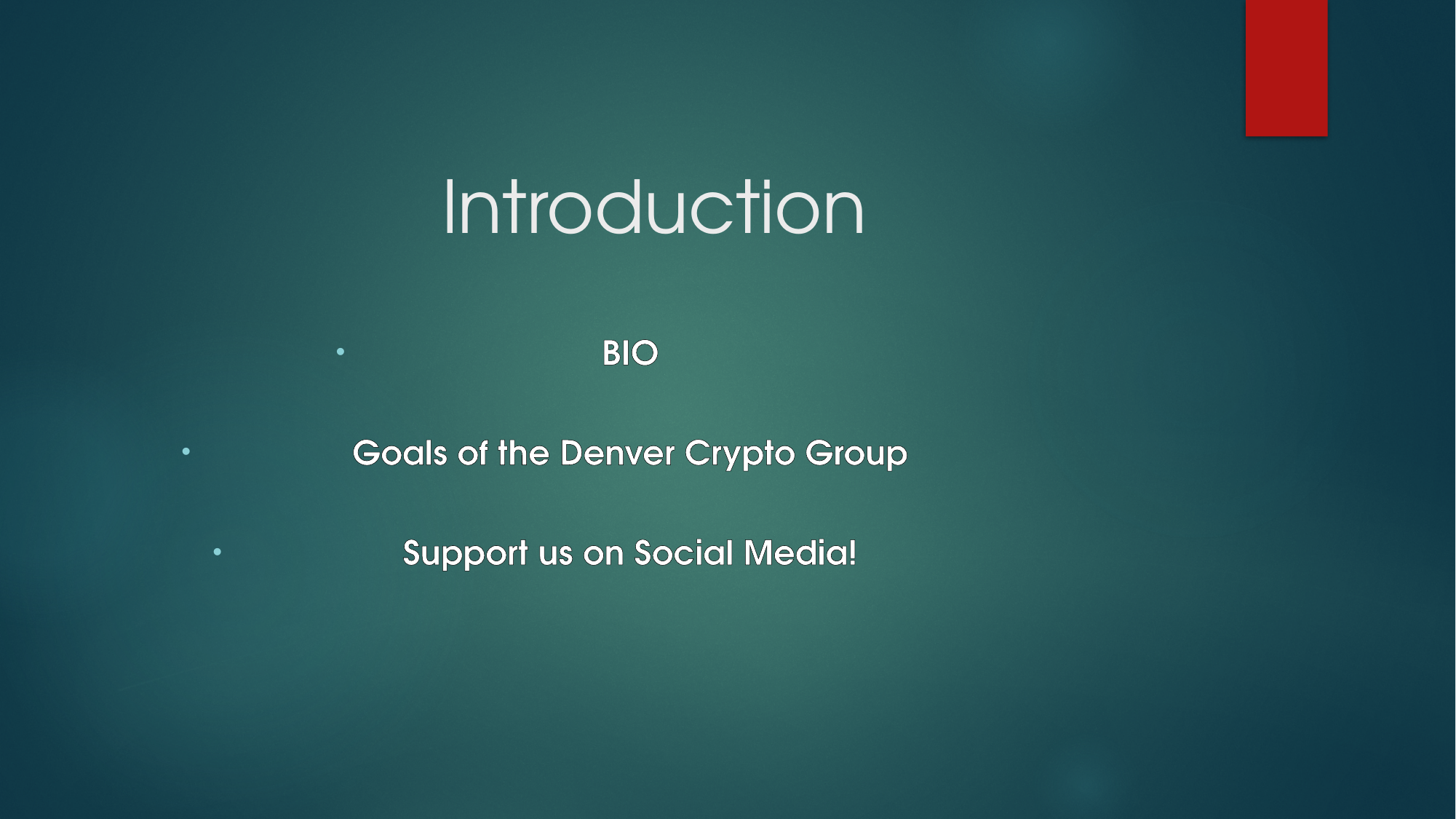

# Introduction

BIO

Goals of the Denver Crypto Group

Support us on Social Media!